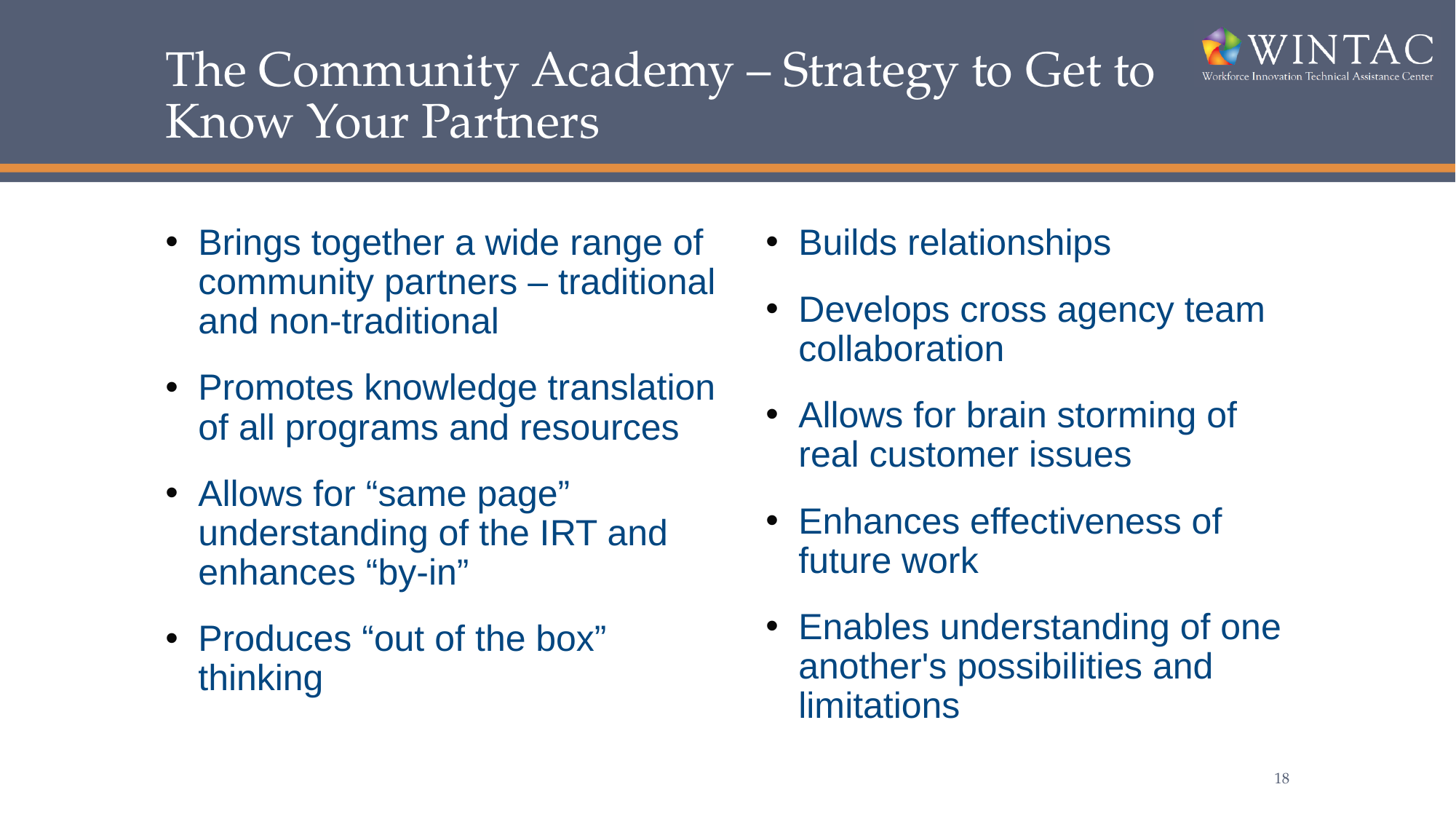

# The Community Academy – Strategy to Get to Know Your Partners
Builds relationships
Develops cross agency team collaboration
Allows for brain storming of real customer issues
Enhances effectiveness of future work
Enables understanding of one another's possibilities and limitations
Brings together a wide range of community partners – traditional and non-traditional
Promotes knowledge translation of all programs and resources
Allows for “same page” understanding of the IRT and enhances “by-in”
Produces “out of the box” thinking
18